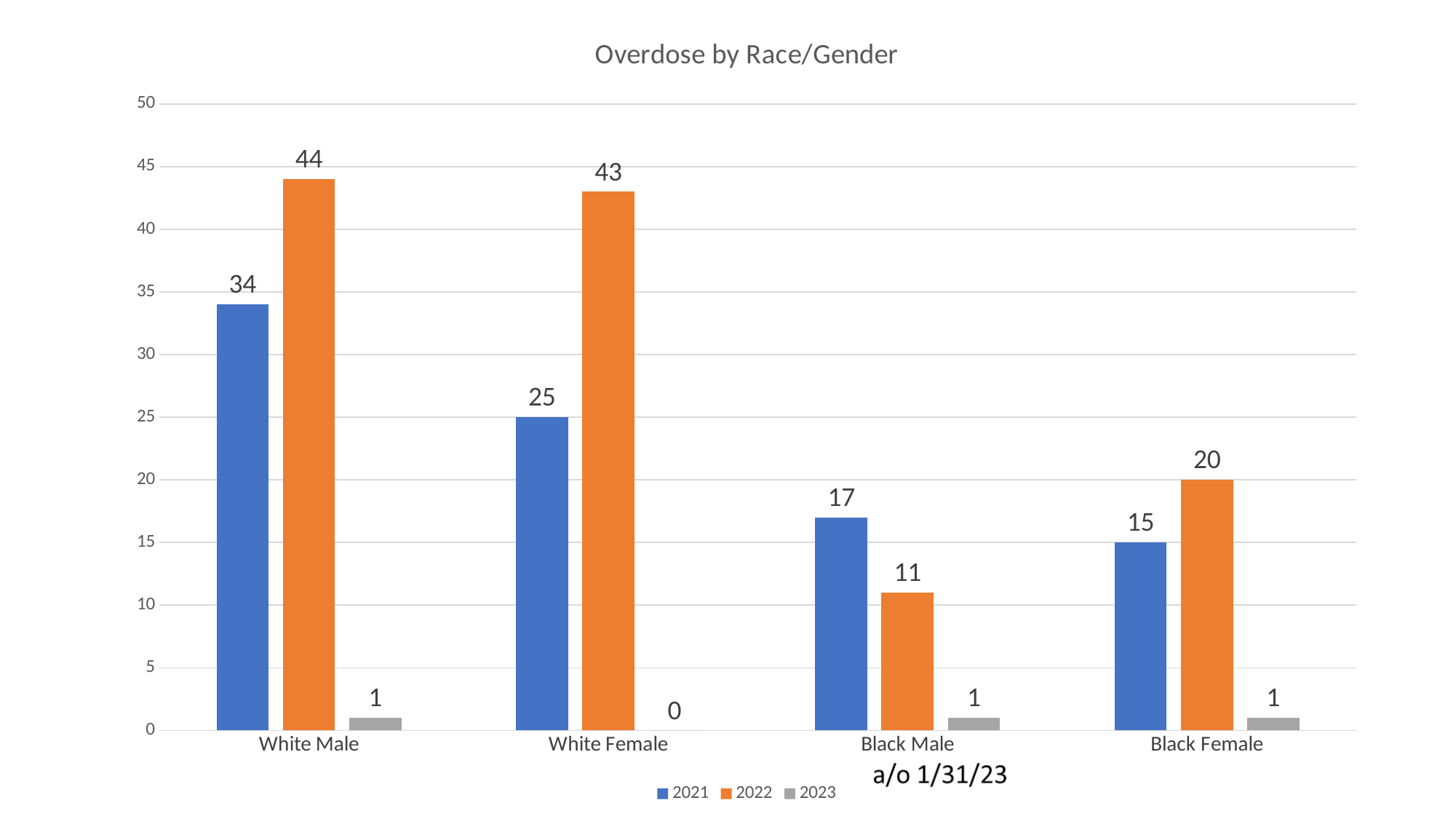

### Chart: Overdose by Race/Gender

| Category | 2021 | 2022 | 2023 |
|---|---|---|---|
| White Male | 34.0 | 44.0 | 1.0 |
| White Female | 25.0 | 43.0 | 0.0 |
| Black Male | 17.0 | 11.0 | 1.0 |
| Black Female | 15.0 | 20.0 | 1.0 |